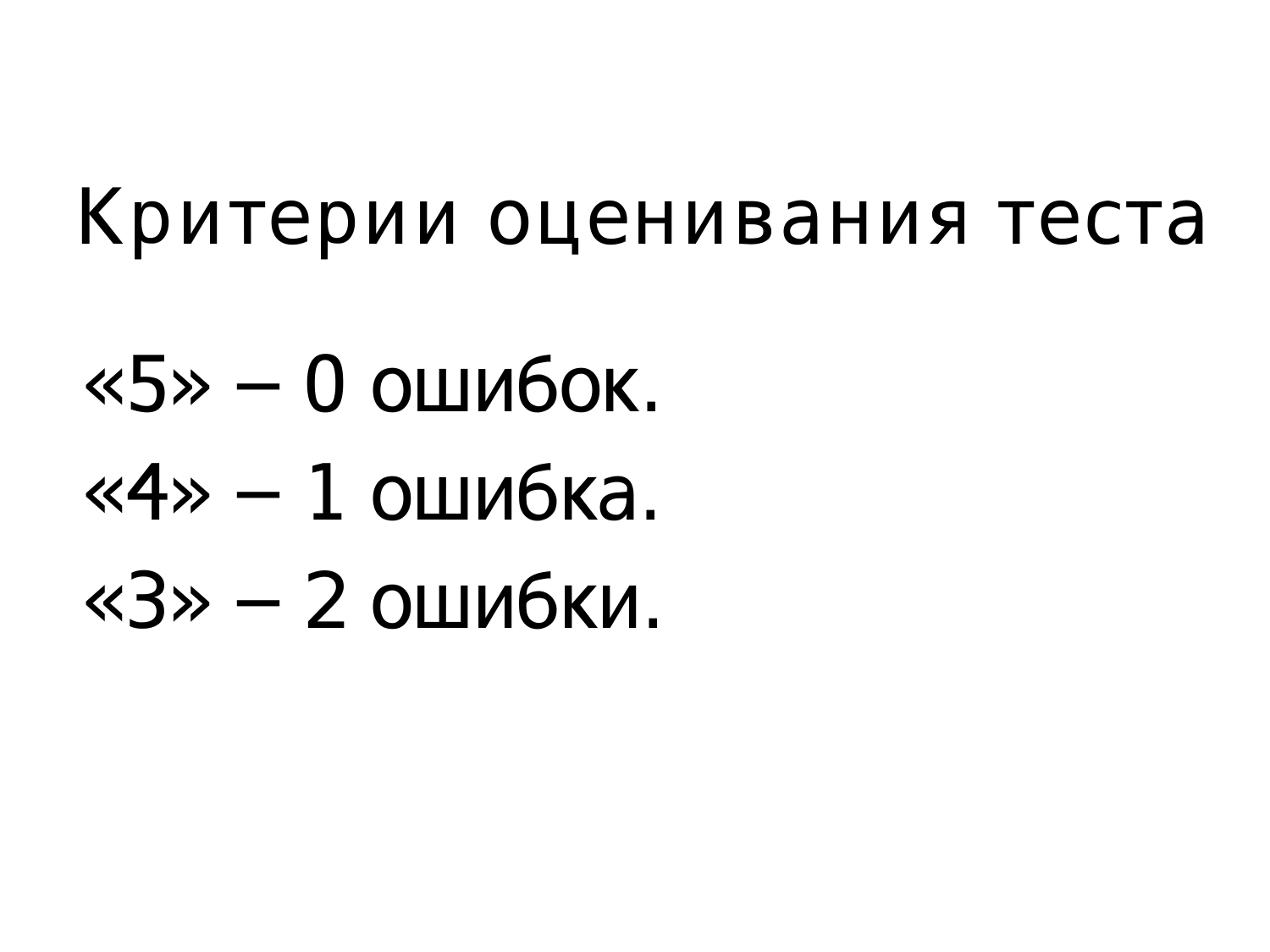

# Критерии оценивания теста
«5» – 0 ошибок.
«4» – 1 ошибка.
«3» – 2 ошибки.